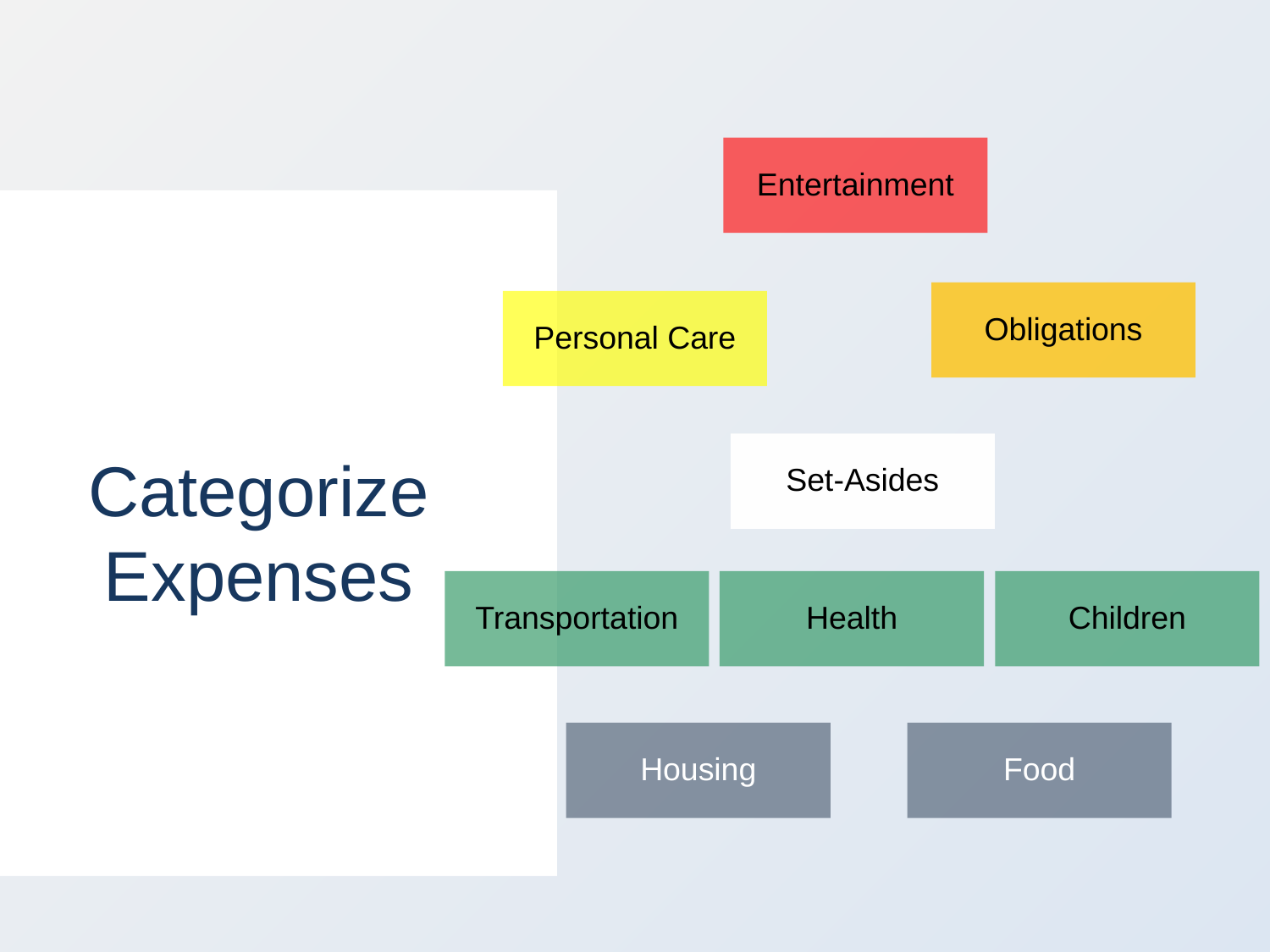

Entertainment

Obligations
Personal Care
Categorize Expenses
Set-Asides
Transportation
Health
Children
Housing
Food